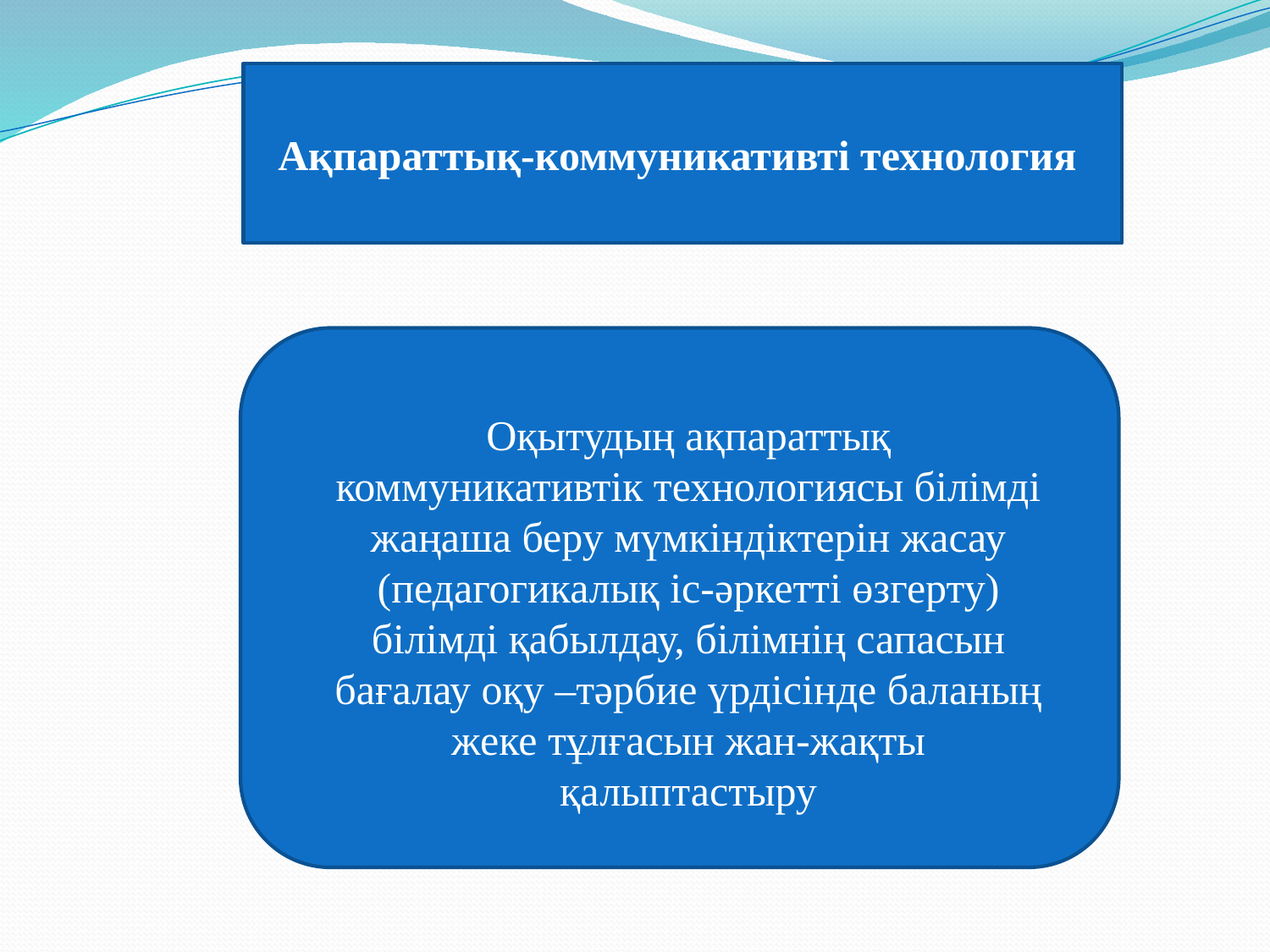

Ақпараттық-коммуникативті технология

Оқытудың ақпараттық коммуникативтік технологиясы білімді жаңаша беру мүмкіндіктерін жасау (педагогикалық іс-әркетті өзгерту) білімді қабылдау, білімнің сапасын бағалау оқу –тәрбие үрдісінде баланың жеке тұлғасын жан-жақты қалыптастыру